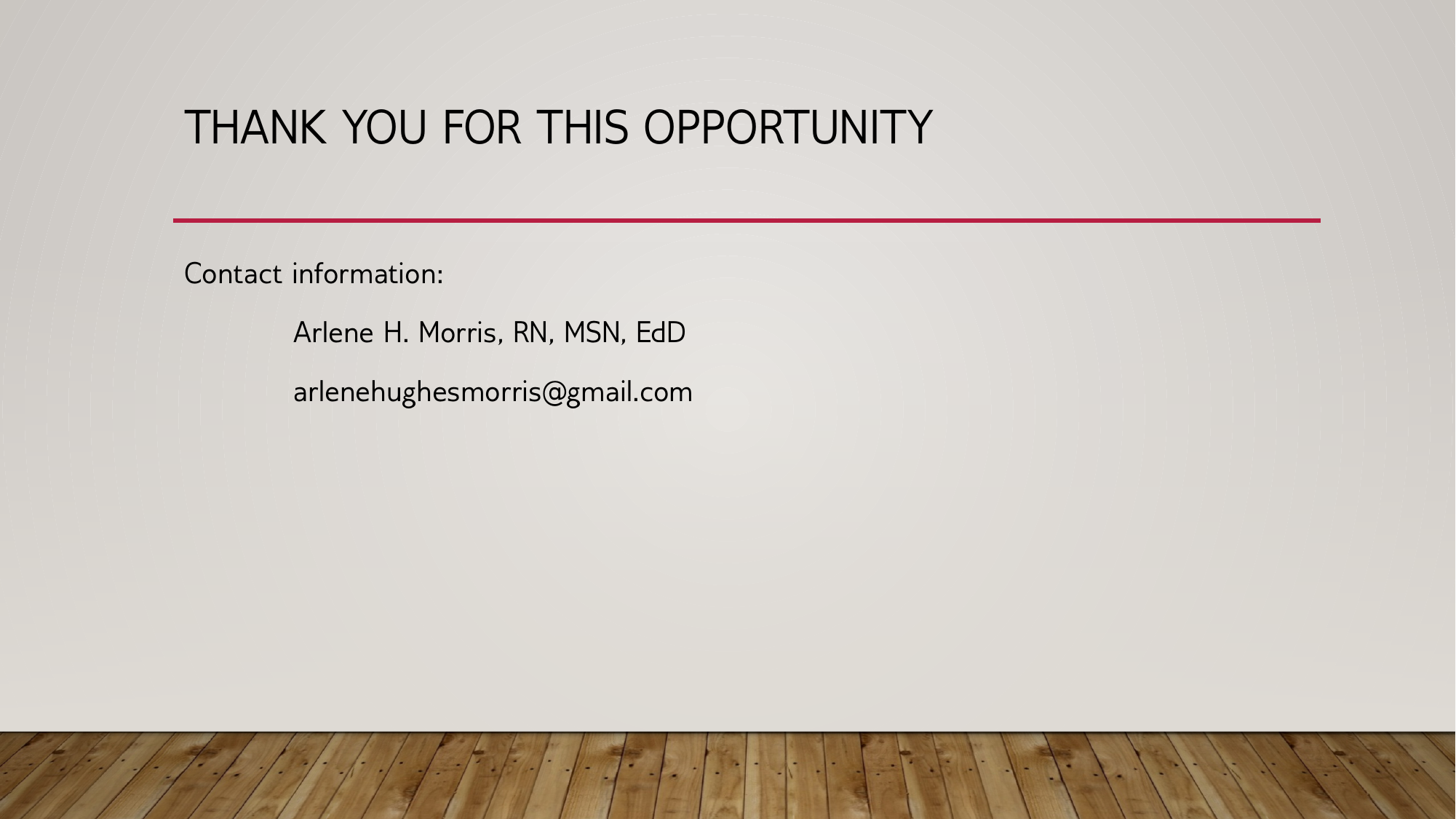

# Thank you for this opportunity
Contact information:
	Arlene H. Morris, RN, MSN, EdD
	arlenehughesmorris@gmail.com